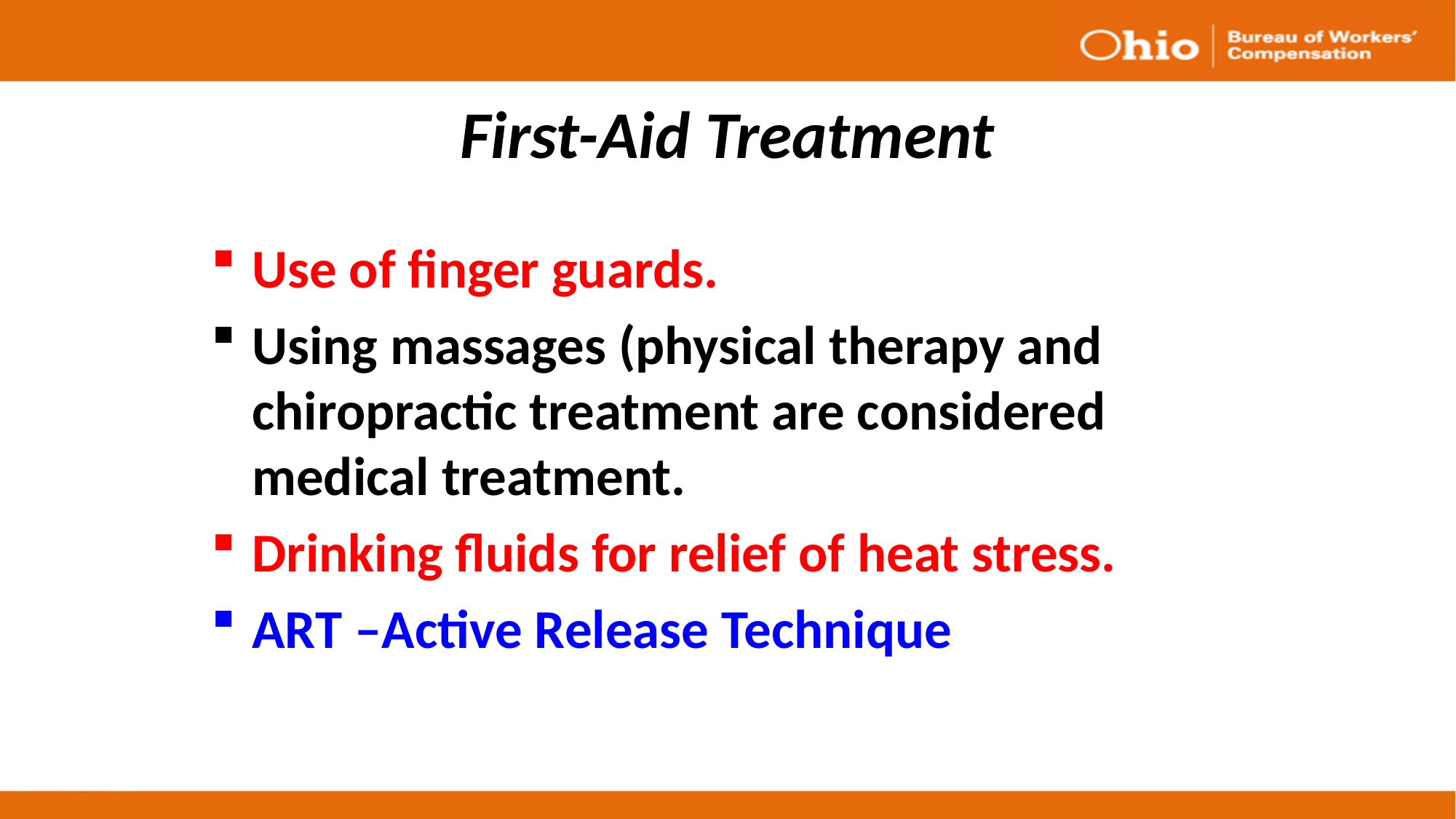

# First-Aid Treatment
Use of finger guards.
Using massages (physical therapy and chiropractic treatment are considered medical treatment.
Drinking fluids for relief of heat stress.
ART –Active Release Technique